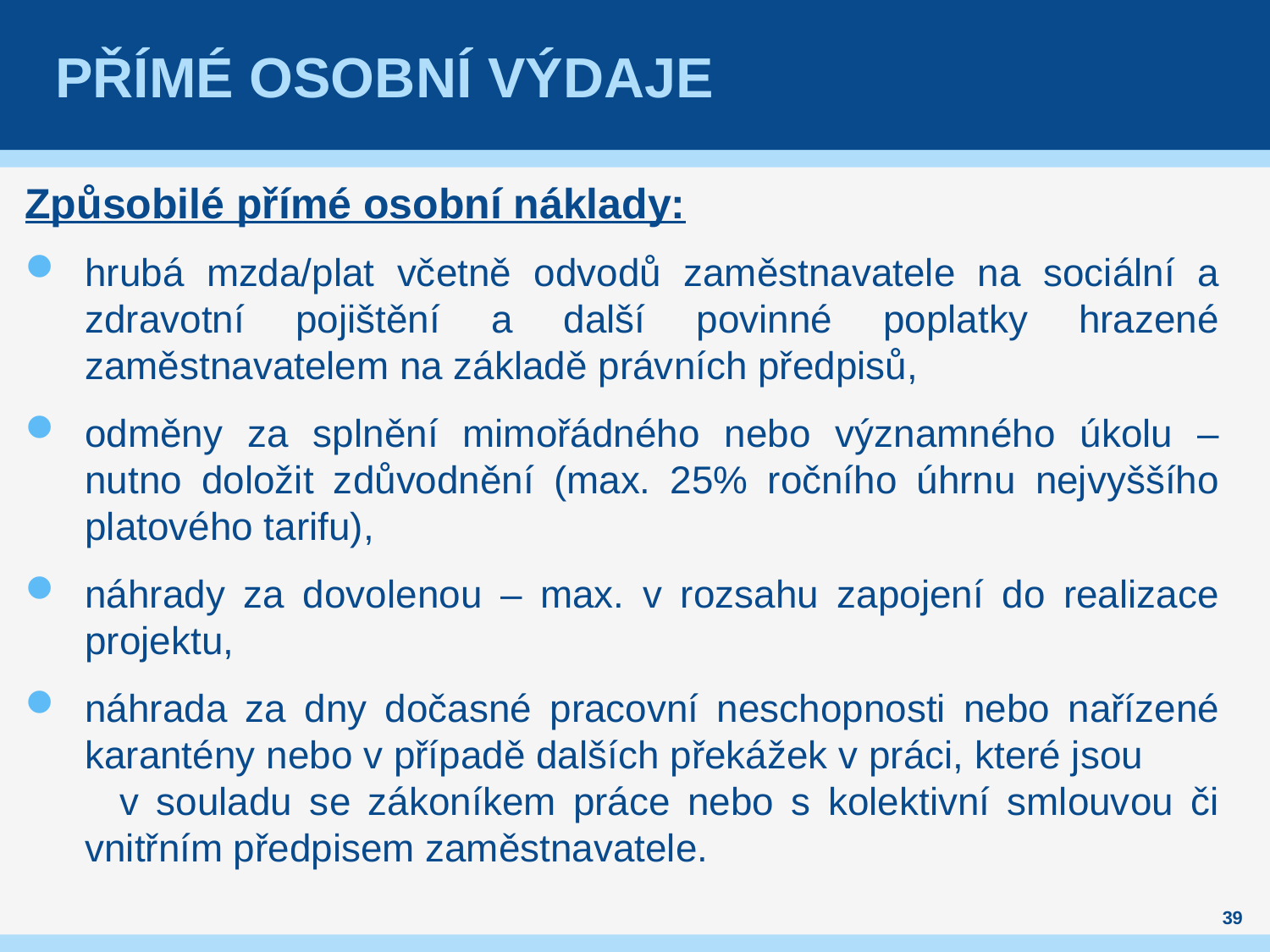

# Přímé osobní výdaje
Způsobilé přímé osobní náklady:
hrubá mzda/plat včetně odvodů zaměstnavatele na sociální a zdravotní pojištění a další povinné poplatky hrazené zaměstnavatelem na základě právních předpisů,
odměny za splnění mimořádného nebo významného úkolu – nutno doložit zdůvodnění (max. 25% ročního úhrnu nejvyššího platového tarifu),
náhrady za dovolenou – max. v rozsahu zapojení do realizace projektu,
náhrada za dny dočasné pracovní neschopnosti nebo nařízené karantény nebo v případě dalších překážek v práci, které jsou          v souladu se zákoníkem práce nebo s kolektivní smlouvou či vnitřním předpisem zaměstnavatele.

39